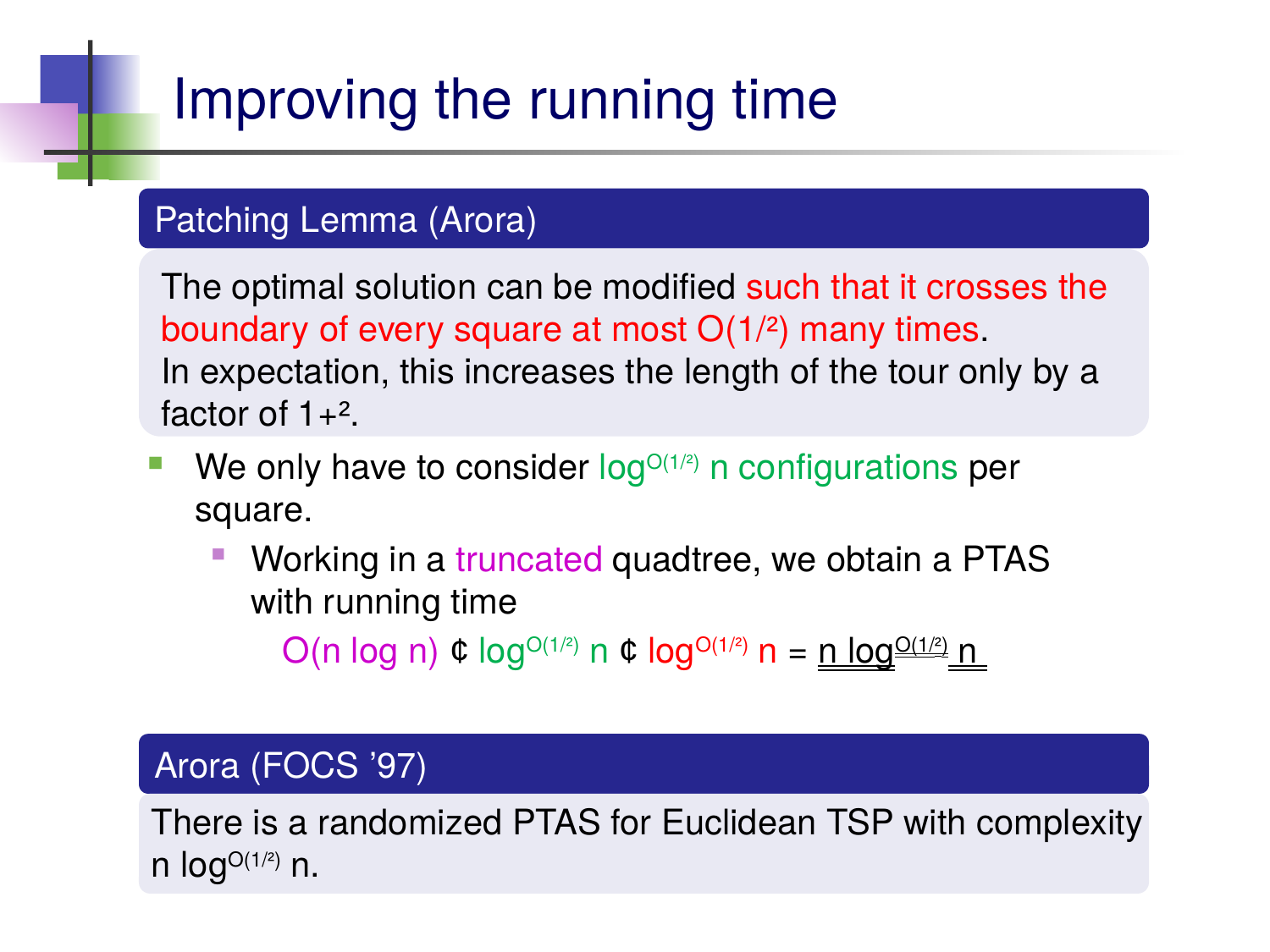

# Improving the running time
Patching Lemma (Arora)

The optimal solution can be modified such that it crosses the boundary of every square at most O(1/²) many times.
In expectation, this increases the length of the tour only by a factor of 1+².

We only have to consider logO(1/²) n configurations per square.
Working in a truncated quadtree, we obtain a PTAS with running time
O(n log n) ¢ logO(1/²) n ¢ logO(1/²) n = n logO(1/²) n

Arora (FOCS ’97)
There is a randomized PTAS for Euclidean TSP with complexity
n logO(1/²) n.